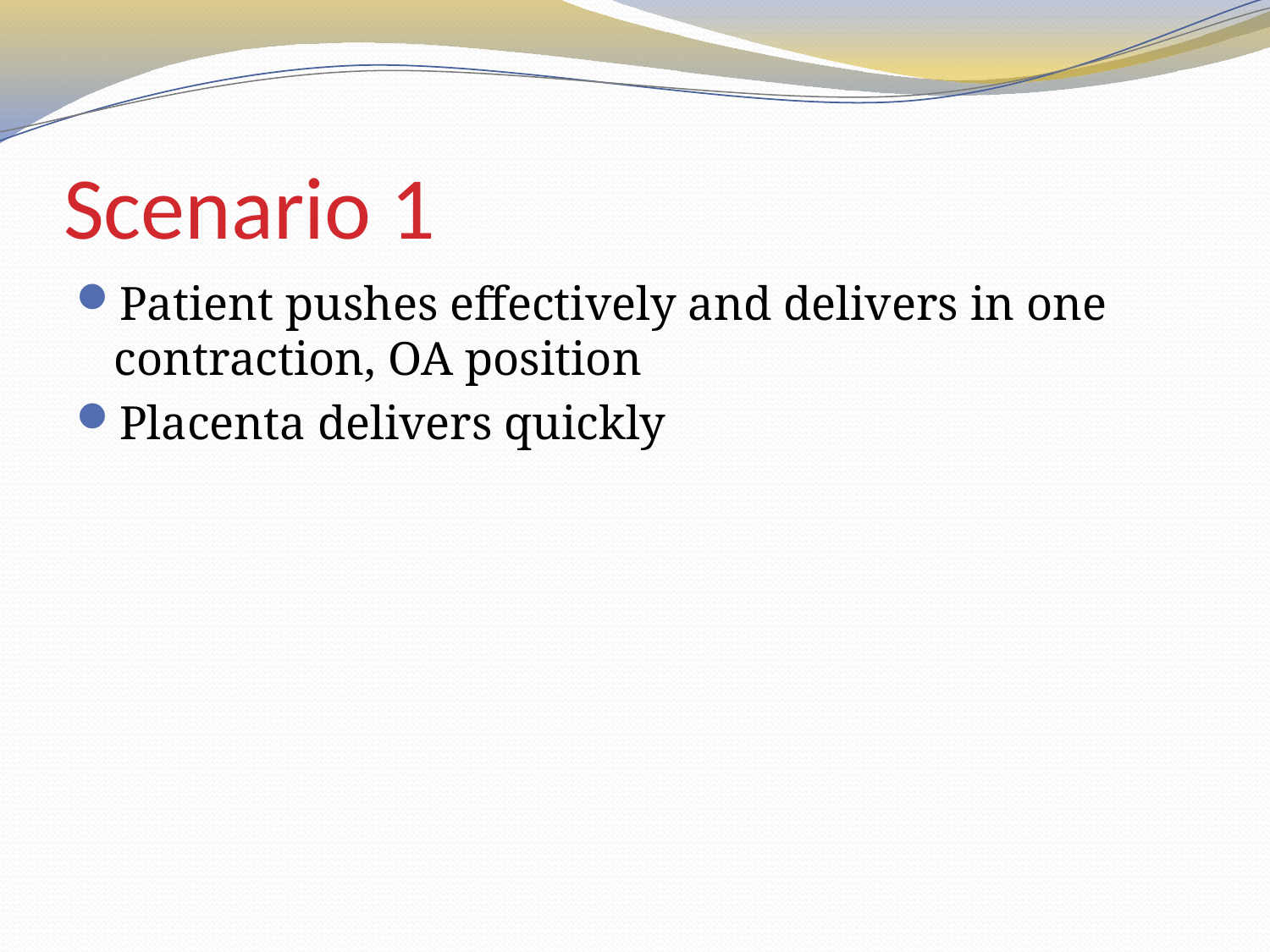

# Scenario 1
Patient pushes effectively and delivers in one contraction, OA position
Placenta delivers quickly